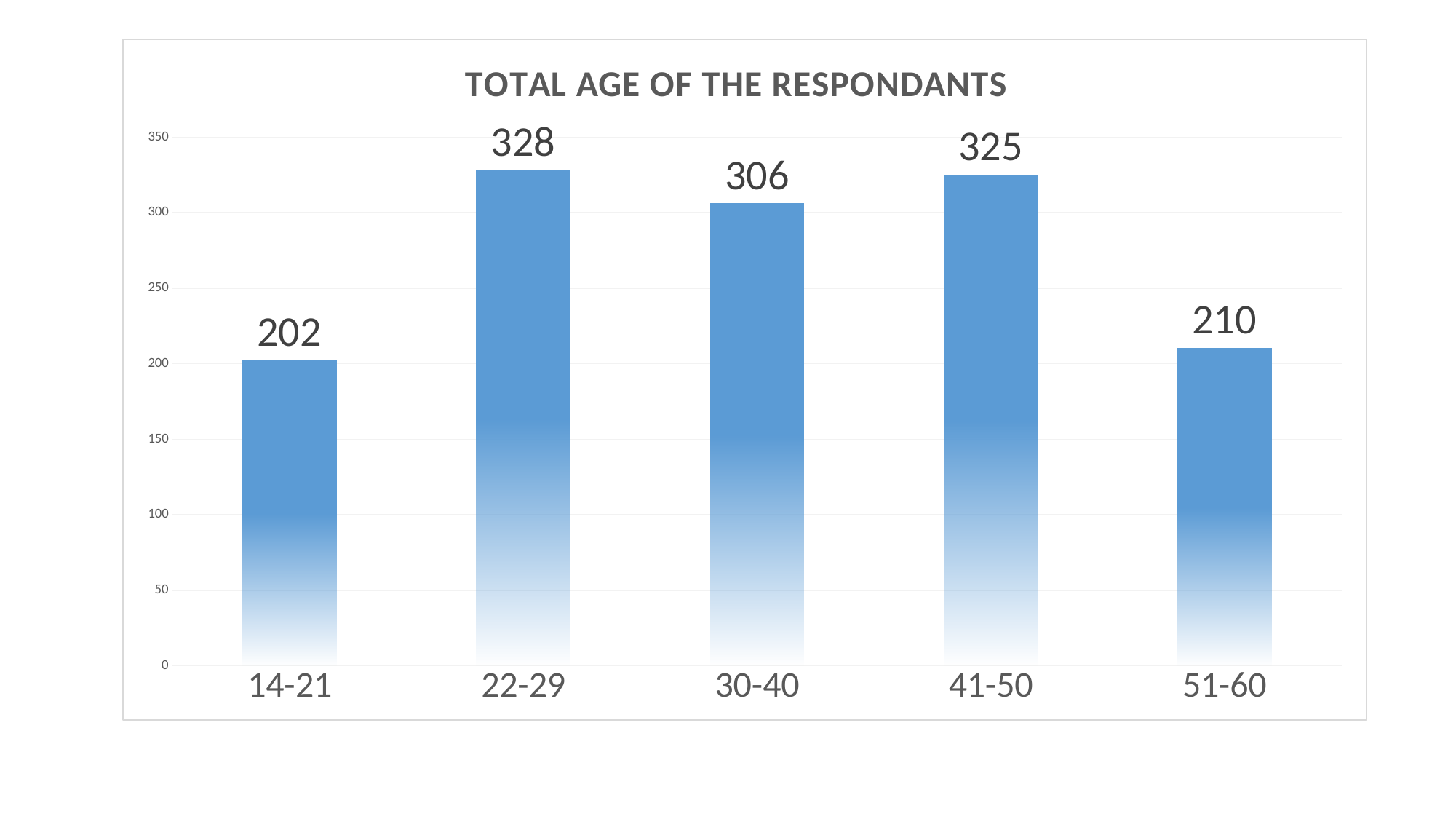

### Chart: TOTAL AGE OF THE RESPONDANTS

| Category | TOTAL  |
|---|---|
| 14-21 | 202.0 |
| 22-29 | 328.0 |
| 30-40 | 306.0 |
| 41-50 | 325.0 |
| 51-60 | 210.0 |